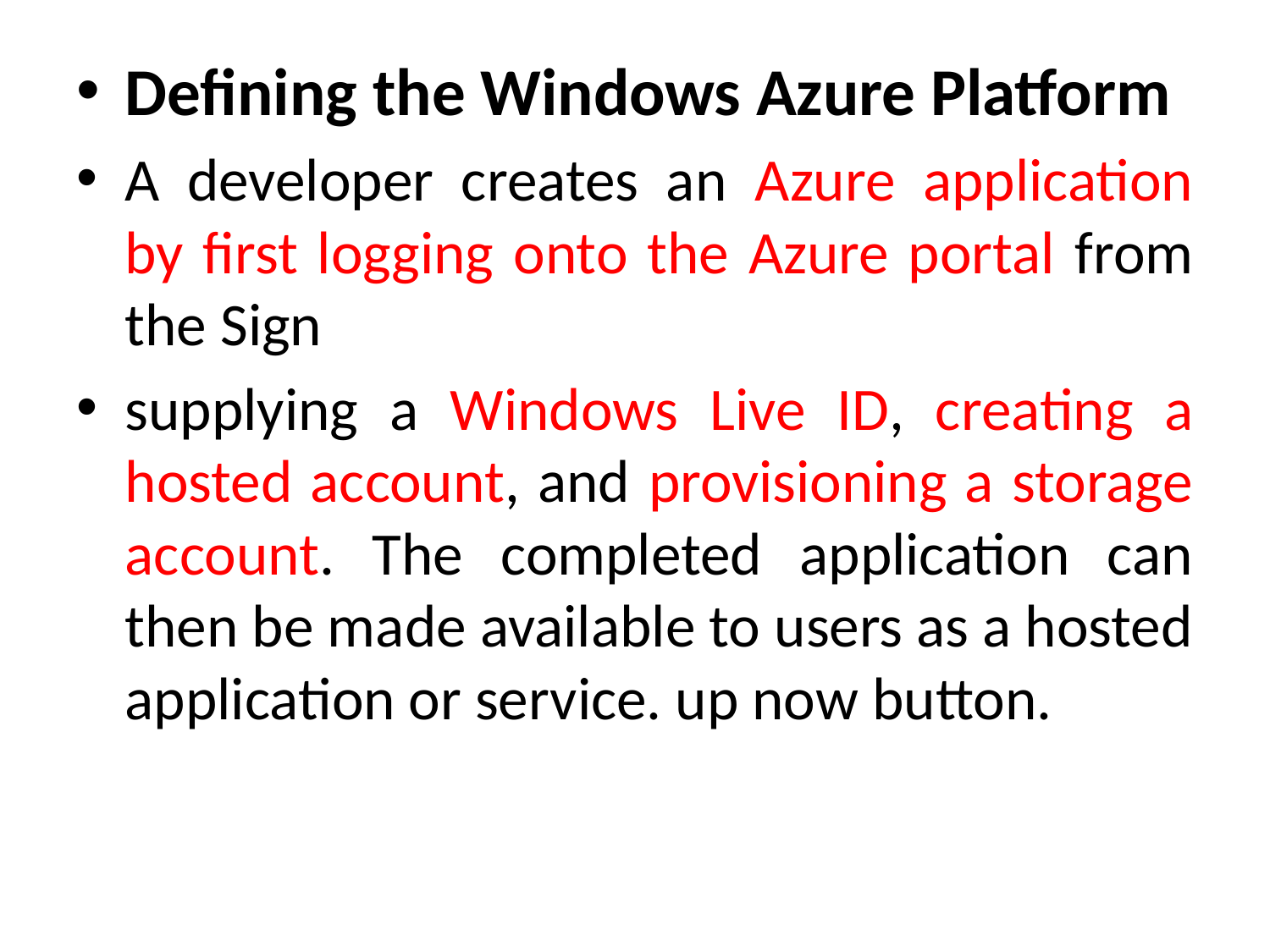

Defining the Windows Azure Platform
A developer creates an Azure application by first logging onto the Azure portal from the Sign
supplying a Windows Live ID, creating a hosted account, and provisioning a storage account. The completed application can then be made available to users as a hosted application or service. up now button.